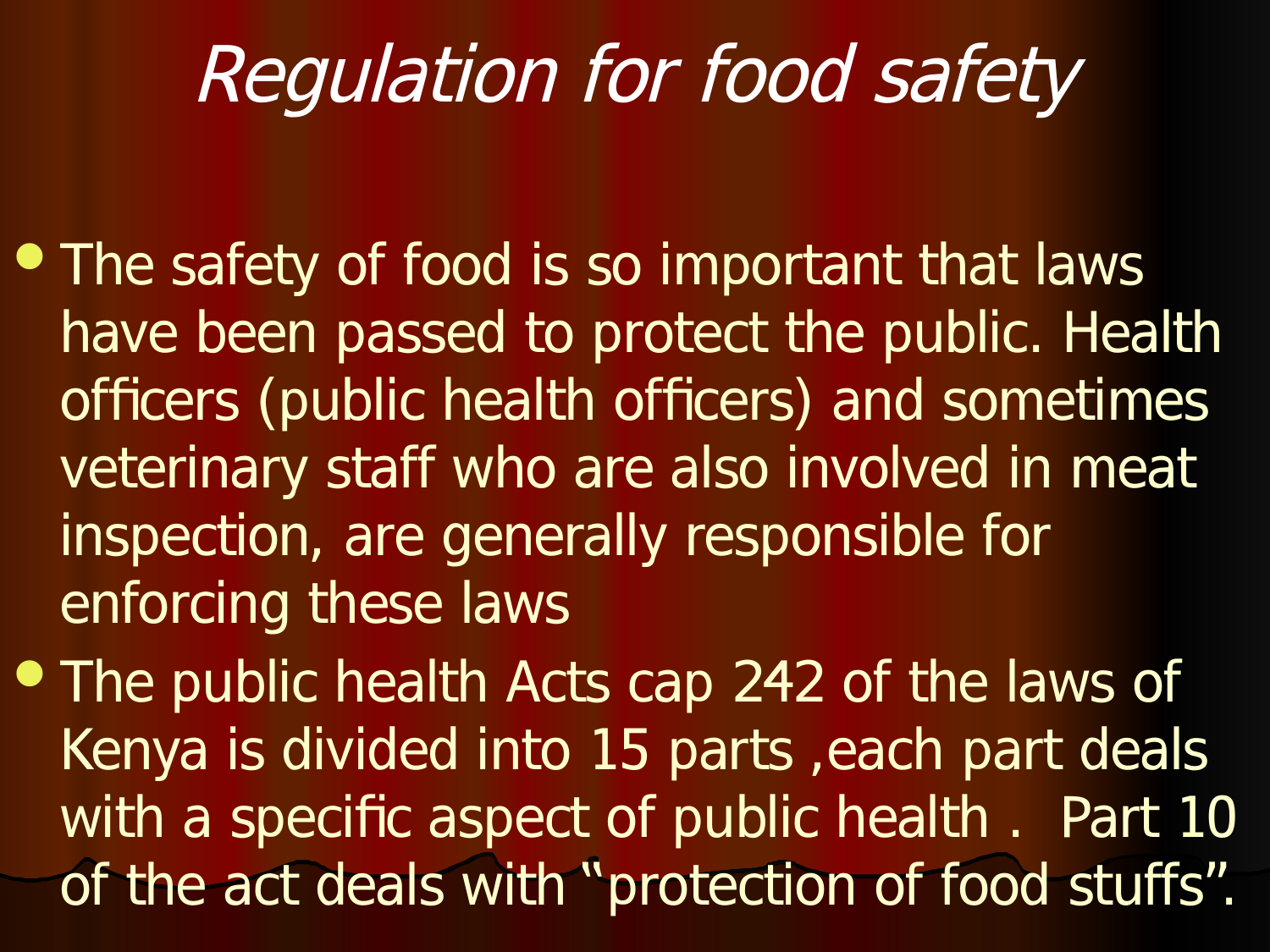

# Regulation for food safety
The safety of food is so important that laws have been passed to protect the public. Health officers (public health officers) and sometimes veterinary staff who are also involved in meat inspection, are generally responsible for enforcing these laws
The public health Acts cap 242 of the laws of Kenya is divided into 15 parts ,each part deals with a specific aspect of public health .  Part 10 of the act deals with “protection of food stuffs”.